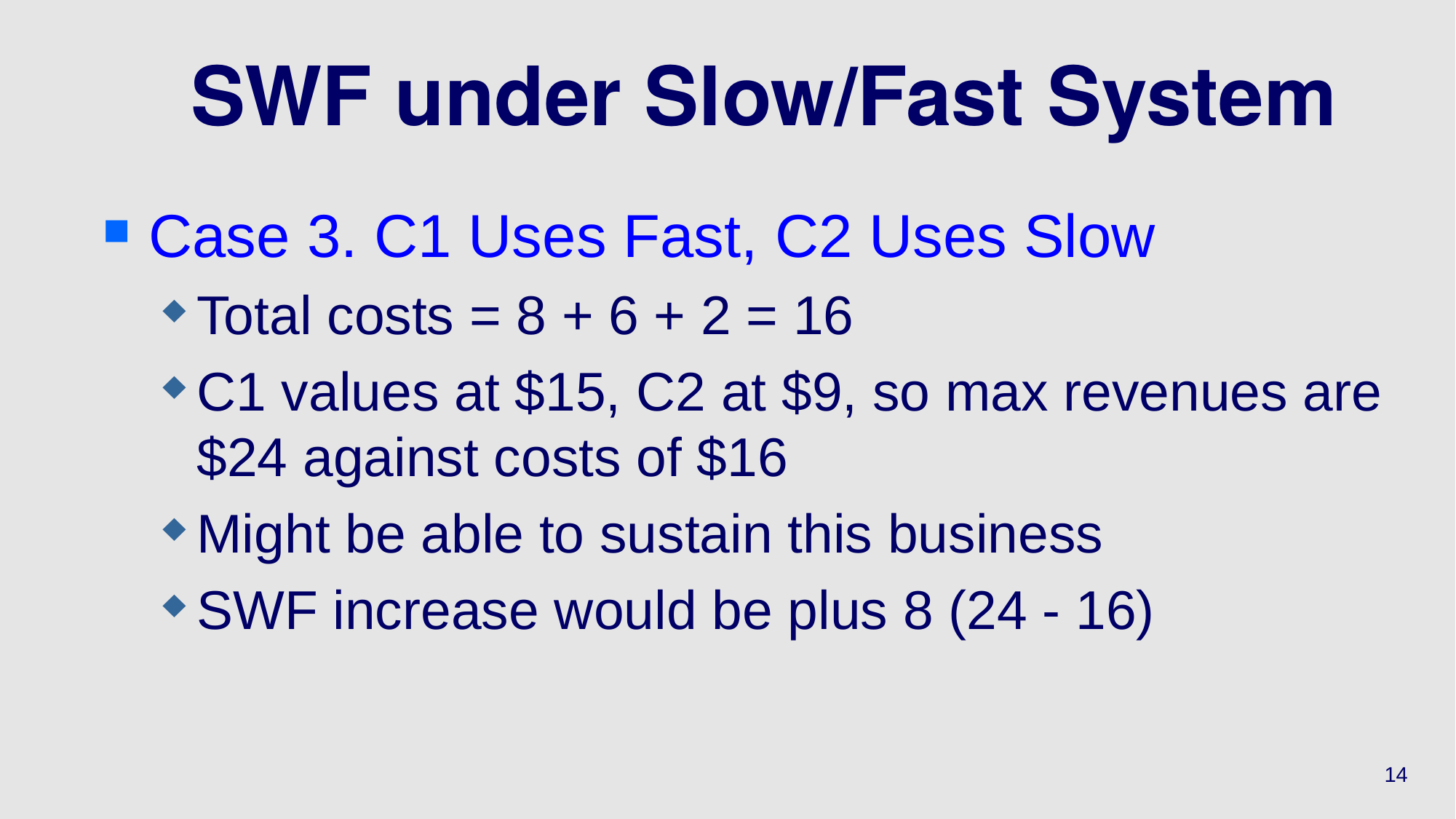

14
# SWF under Slow/Fast System
Case 3. C1 Uses Fast, C2 Uses Slow
Total costs = 8 + 6 + 2 = 16
C1 values at $15, C2 at $9, so max revenues are $24 against costs of $16
Might be able to sustain this business
SWF increase would be plus 8 (24 - 16)